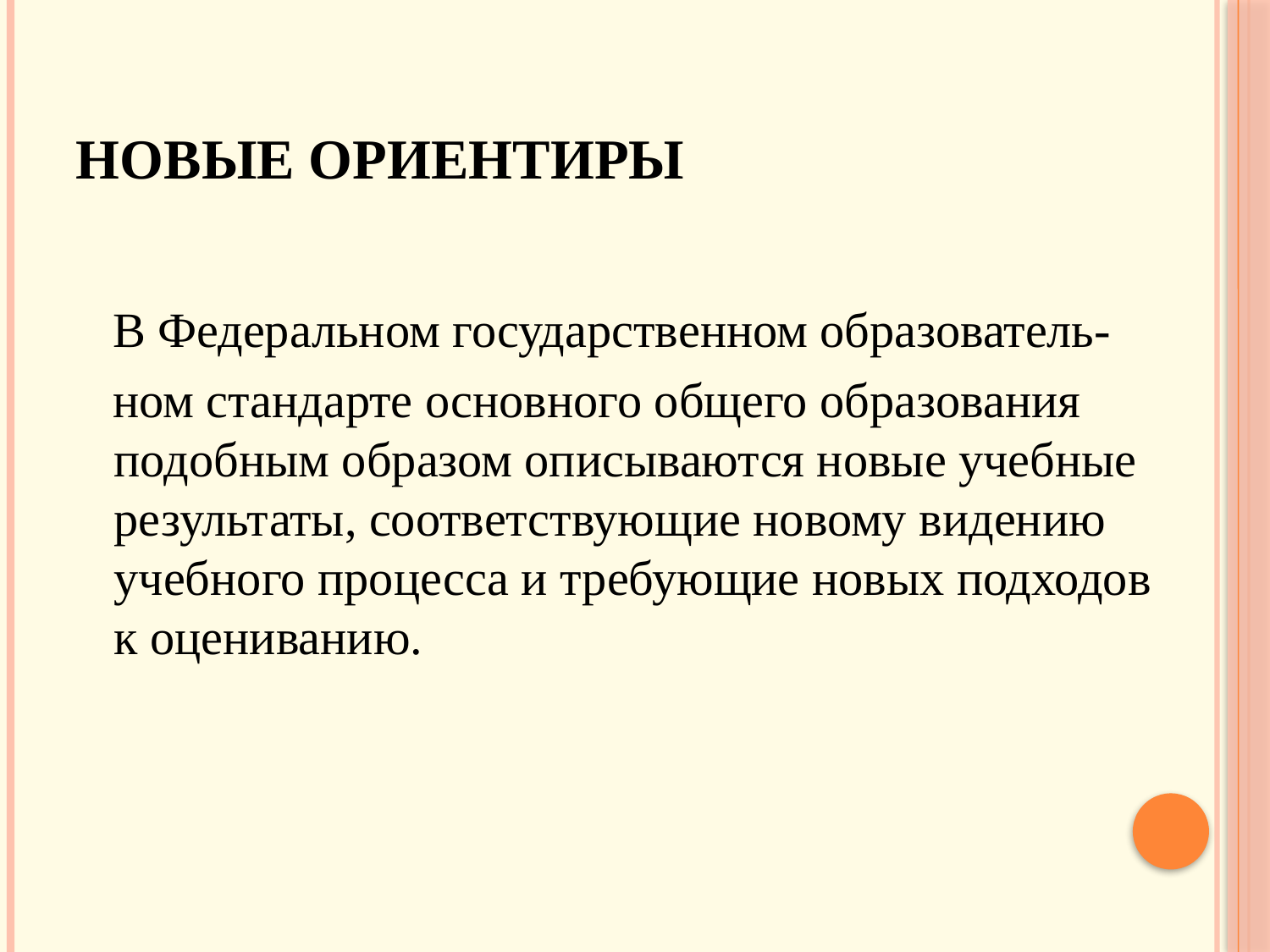

# Новые ориентиры

   В Федеральном государственном образователь-
   ном стандарте основного общего образования подобным образом описываются новые учебные результаты, соответствующие новому видению учебного процесса и требующие новых подходов к оцениванию.